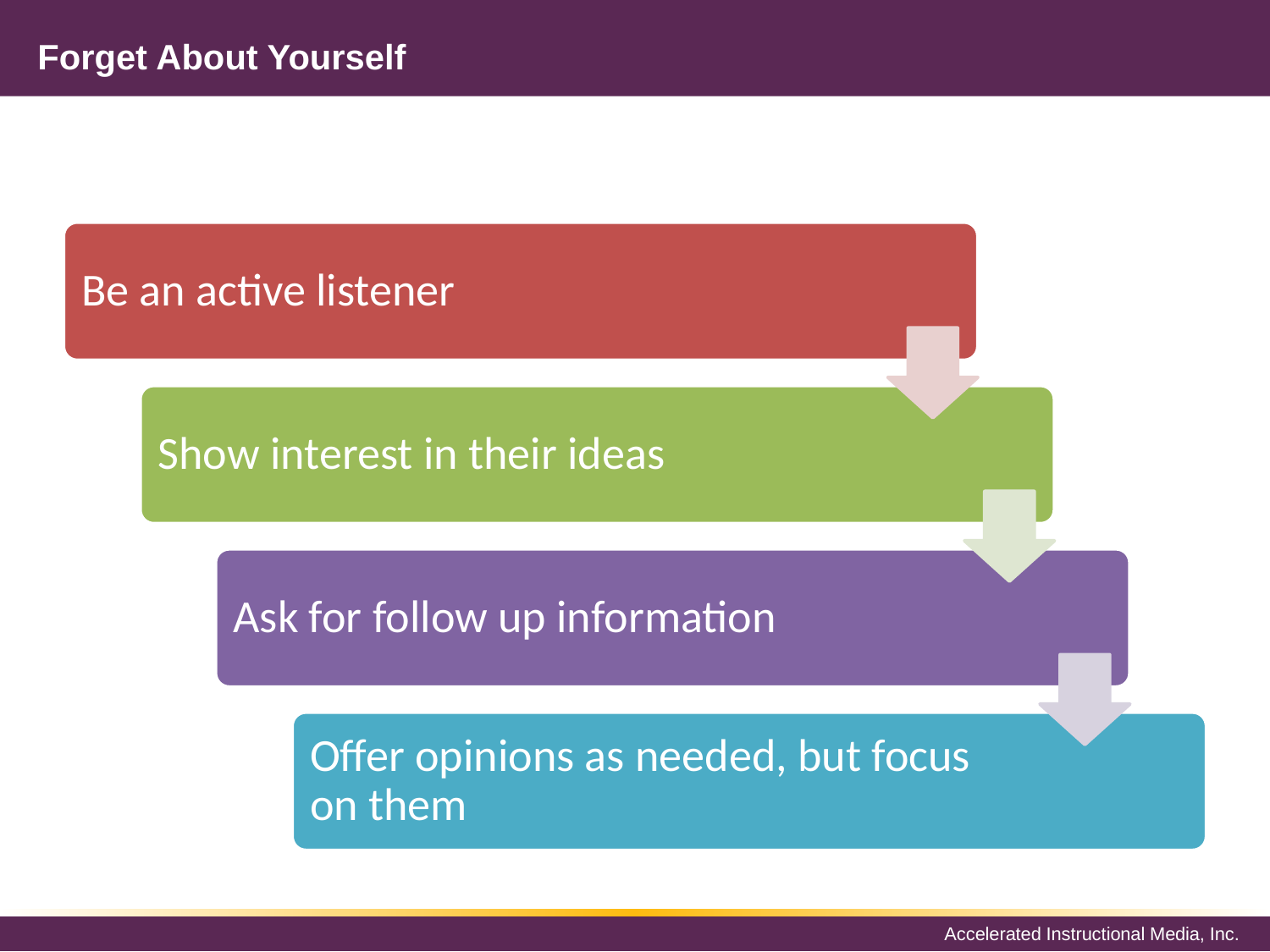

# Forget About Yourself

Be an active listener

Show interest in their ideas

Ask for follow up information

Offer opinions as needed, but focus on them